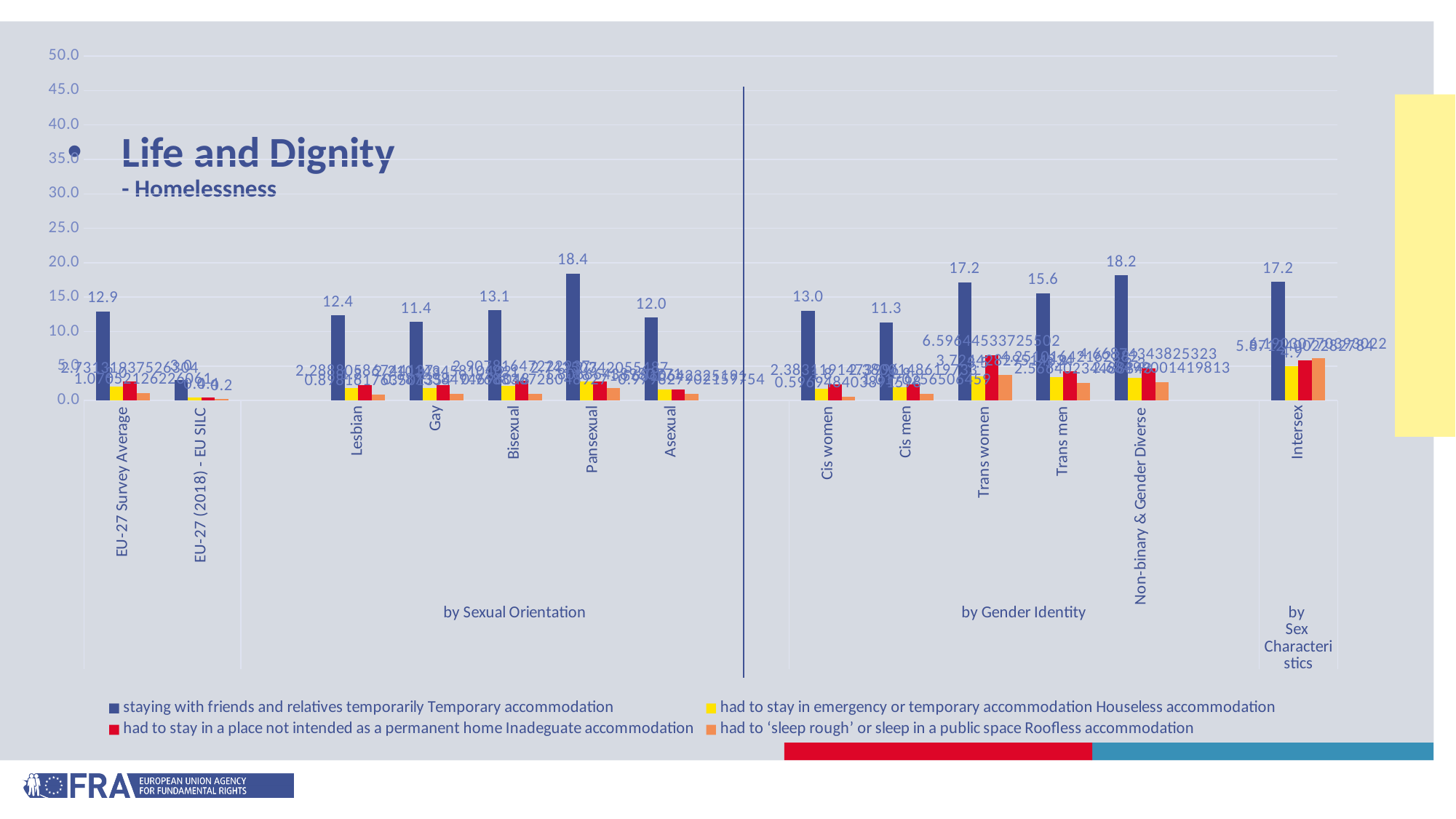

### Chart

| Category | staying with friends and relatives temporarily | had to stay in emergency or temporary accommodation | had to stay in a place not intended as a permanent home | had to ‘sleep rough’ or sleep in a public space |
|---|---|---|---|---|
| EU-27 Survey Average | 12.9272393947233 | 2.010550276291995 | 2.7313193752630407 | 1.0705212622606068 |
| EU-27 (2018) - EU SILC | 3.0 | 0.4 | 0.4 | 0.2 |
|  | None | None | None | None |
| Lesbian | 12.370048451996457 | 1.7980169071014838 | 2.288805867441369 | 0.8981617635013542 |
| Gay | 11.408139214199164 | 1.7691986325032802 | 2.210143458104016 | 0.9873384946960482 |
| Bisexual | 13.102989825395731 | 2.117321078016914 | 2.9078164722293725 | 0.9688367280489271 |
| Pansexual | 18.444755277401292 | 2.74250342055487 | 2.74250342055487 | 1.8066643898077075 |
| Asexual | 12.032977092970729 | 1.5681064232519113 | 1.5681064232519113 | 0.9798279021597543 |
|  | None | None | None | None |
| Cis women | 13.03909665713535 | 1.7544206812367638 | 2.3831191473996034 | 0.5969484038915979 |
| Cis men | 11.338286564572432 | 1.8850202636593187 | 2.380014861973298 | 1.0170256506459043 |
| Trans women | 17.174027862346108 | 3.478945539637903 | 6.59644533725502 | 3.724428295148336 |
| Trans men | 15.583773647877077 | 3.407174966950752 | 4.251016421623823 | 2.566402344888425 |
| Non-binary & Gender Diverse | 18.18062296777555 | 3.3090932898110132 | 4.668743438253227 | 2.6849900141981307 |
|  | None | None | None | None |
| Intersex | 17.23849155504519 | 4.949188777691329 | 5.871240022827844 | 6.190307703930224 |
# Life and Dignity
- Homelessness